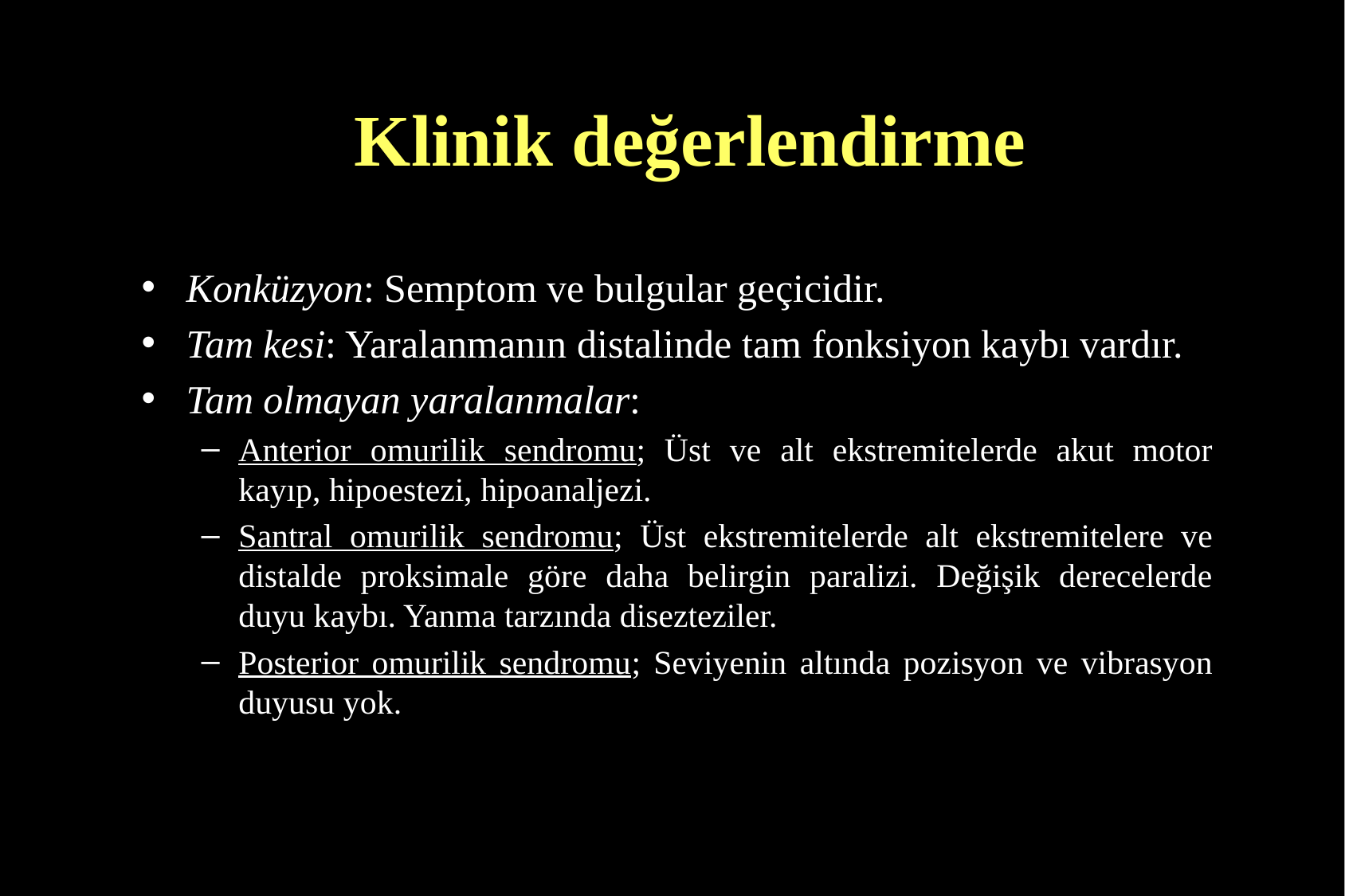

# Klinik değerlendirme
Konküzyon: Semptom ve bulgular geçicidir.
Tam kesi: Yaralanmanın distalinde tam fonksiyon kaybı vardır.
Tam olmayan yaralanmalar:
Anterior omurilik sendromu; Üst ve alt ekstremitelerde akut motor kayıp, hipoestezi, hipoanaljezi.
Santral omurilik sendromu; Üst ekstremitelerde alt ekstremitelere ve distalde proksimale göre daha belirgin paralizi. Değişik derecelerde duyu kaybı. Yanma tarzında disezteziler.
Posterior omurilik sendromu; Seviyenin altında pozisyon ve vibrasyon duyusu yok.